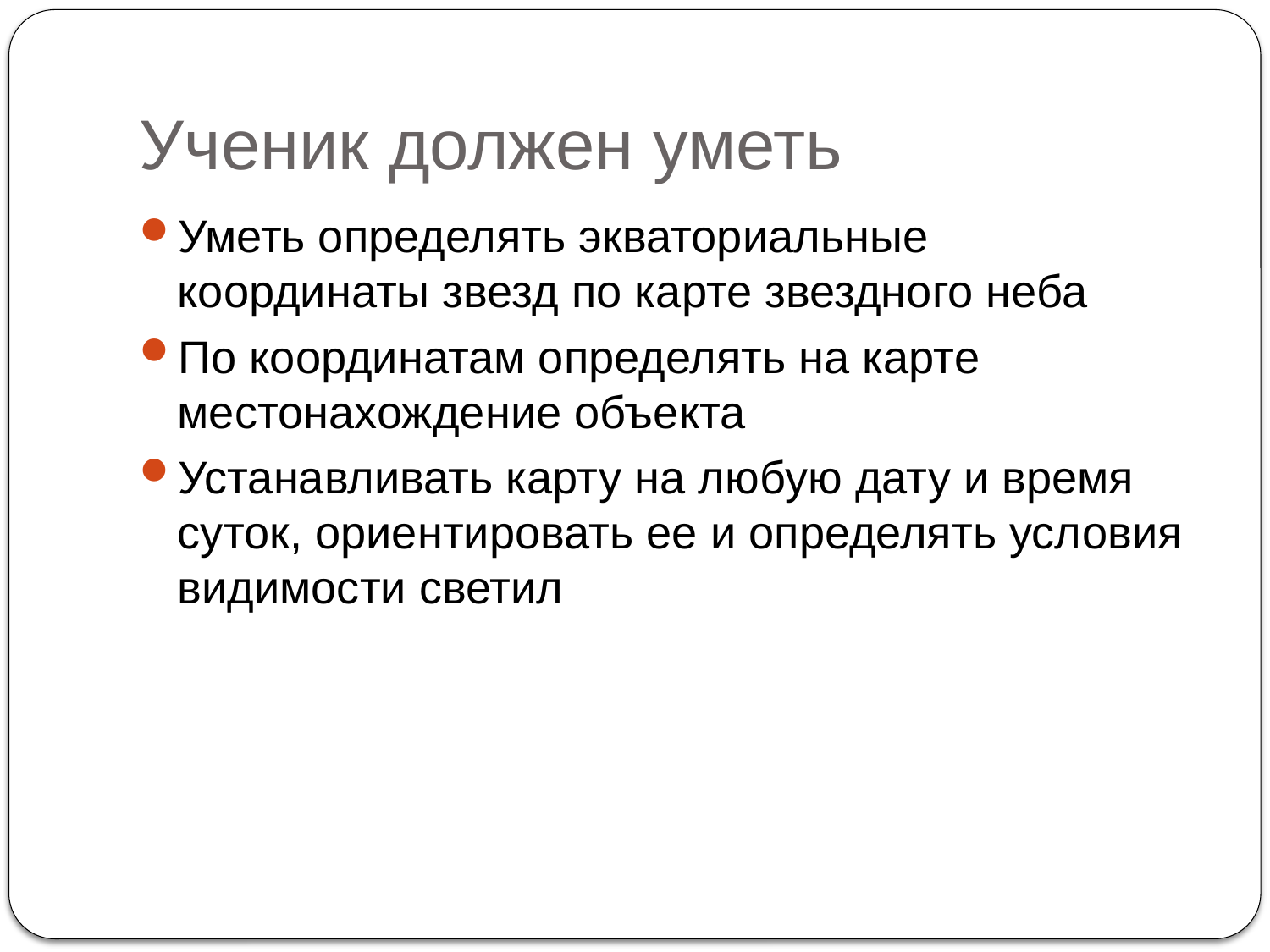

# Ученик должен уметь
Уметь определять экваториальные координаты звезд по карте звездного неба
По координатам определять на карте местонахождение объекта
Устанавливать карту на любую дату и время суток, ориентировать ее и определять условия видимости светил